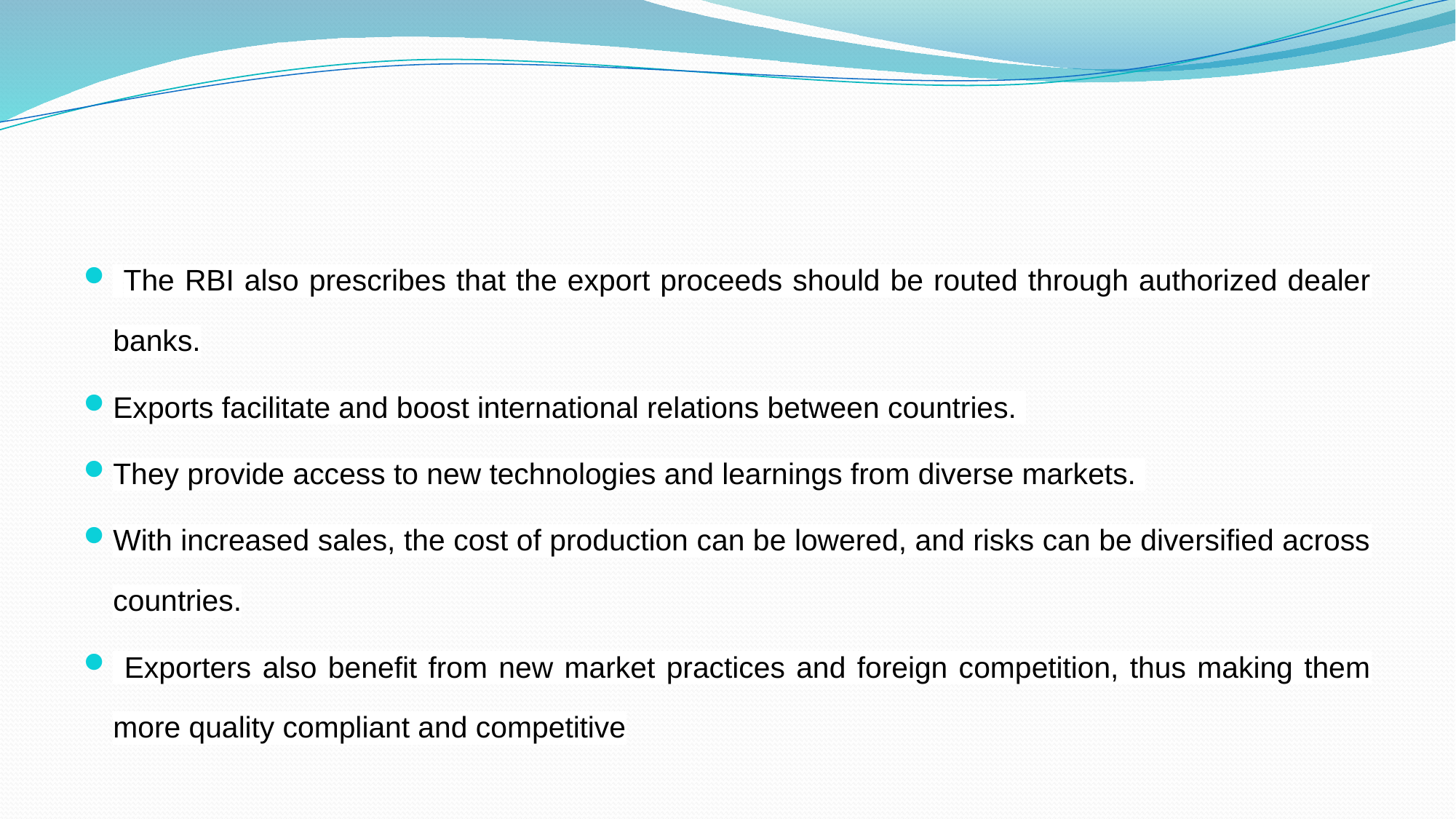

#
 The RBI also prescribes that the export proceeds should be routed through authorized dealer banks.
Exports facilitate and boost international relations between countries.
They provide access to new technologies and learnings from diverse markets.
With increased sales, the cost of production can be lowered, and risks can be diversified across countries.
 Exporters also benefit from new market practices and foreign competition, thus making them more quality compliant and competitive